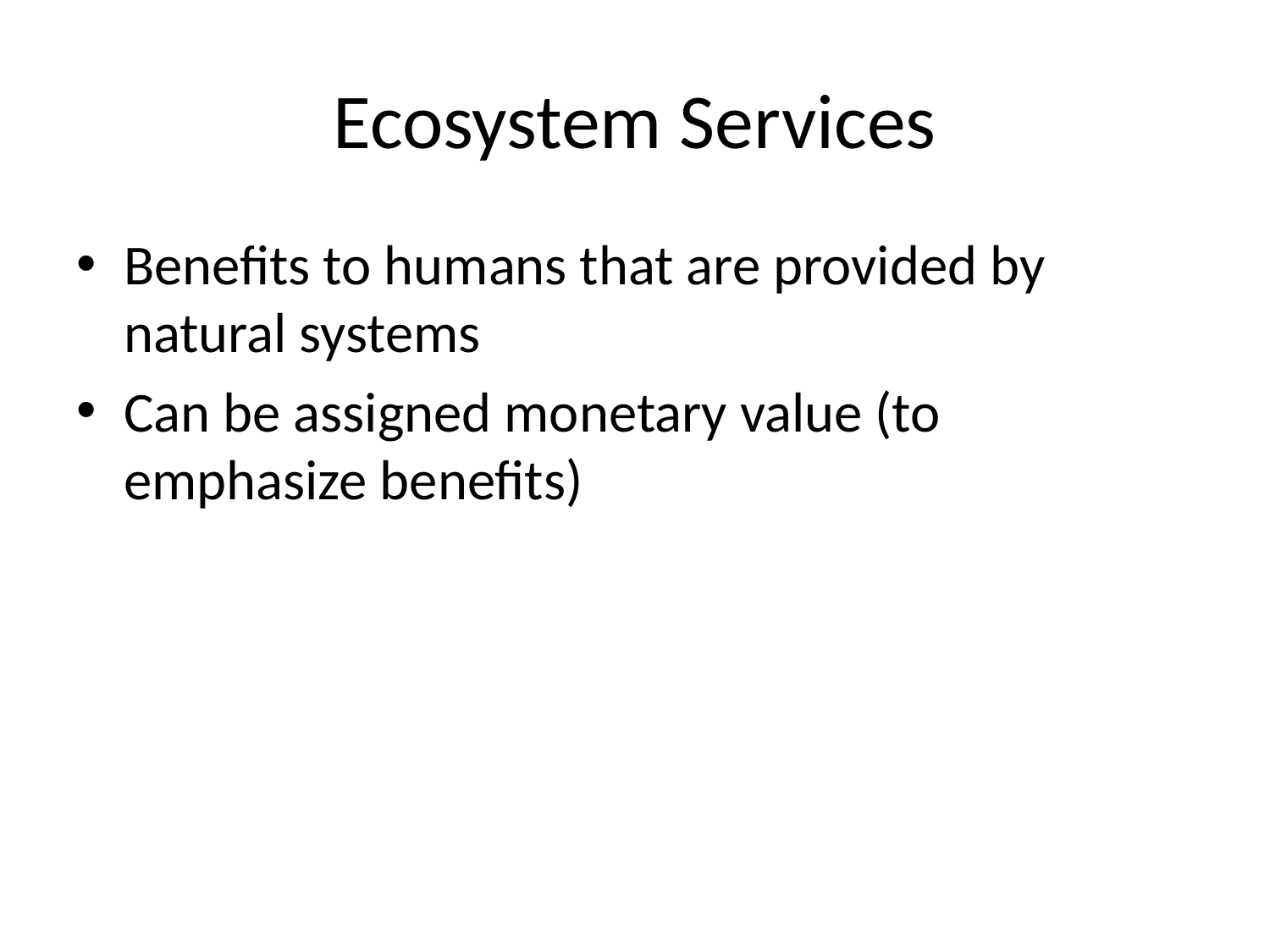

# Ecosystem Services
Benefits to humans that are provided by natural systems
Can be assigned monetary value (to emphasize benefits)